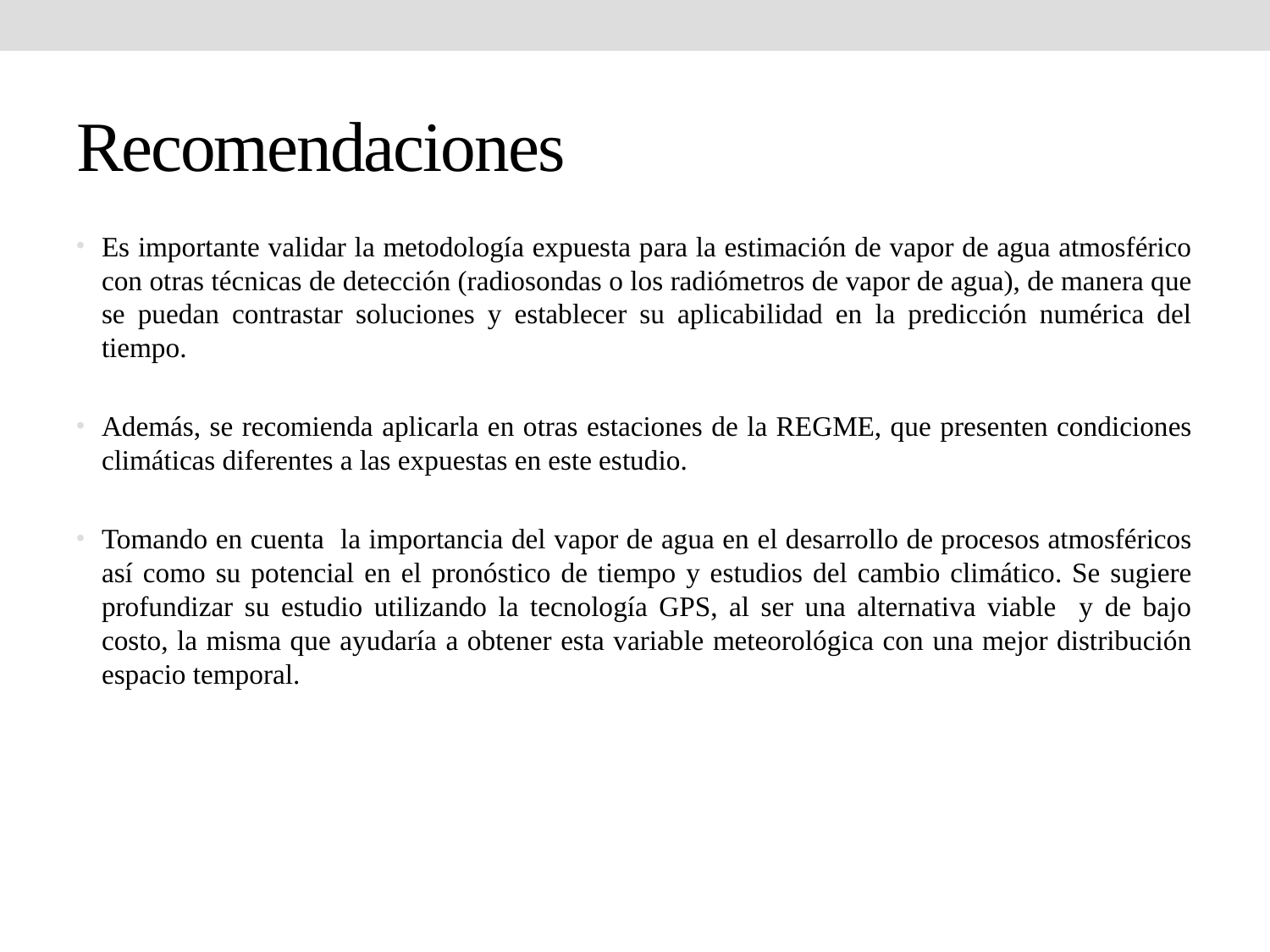

# Recomendaciones
Es importante validar la metodología expuesta para la estimación de vapor de agua atmosférico con otras técnicas de detección (radiosondas o los radiómetros de vapor de agua), de manera que se puedan contrastar soluciones y establecer su aplicabilidad en la predicción numérica del tiempo.

Además, se recomienda aplicarla en otras estaciones de la REGME, que presenten condiciones climáticas diferentes a las expuestas en este estudio.

Tomando en cuenta  la importancia del vapor de agua en el desarrollo de procesos atmosféricos así como su potencial en el pronóstico de tiempo y estudios del cambio climático. Se sugiere profundizar su estudio utilizando la tecnología GPS, al ser una alternativa viable  y de bajo costo, la misma que ayudaría a obtener esta variable meteorológica con una mejor distribución espacio temporal.